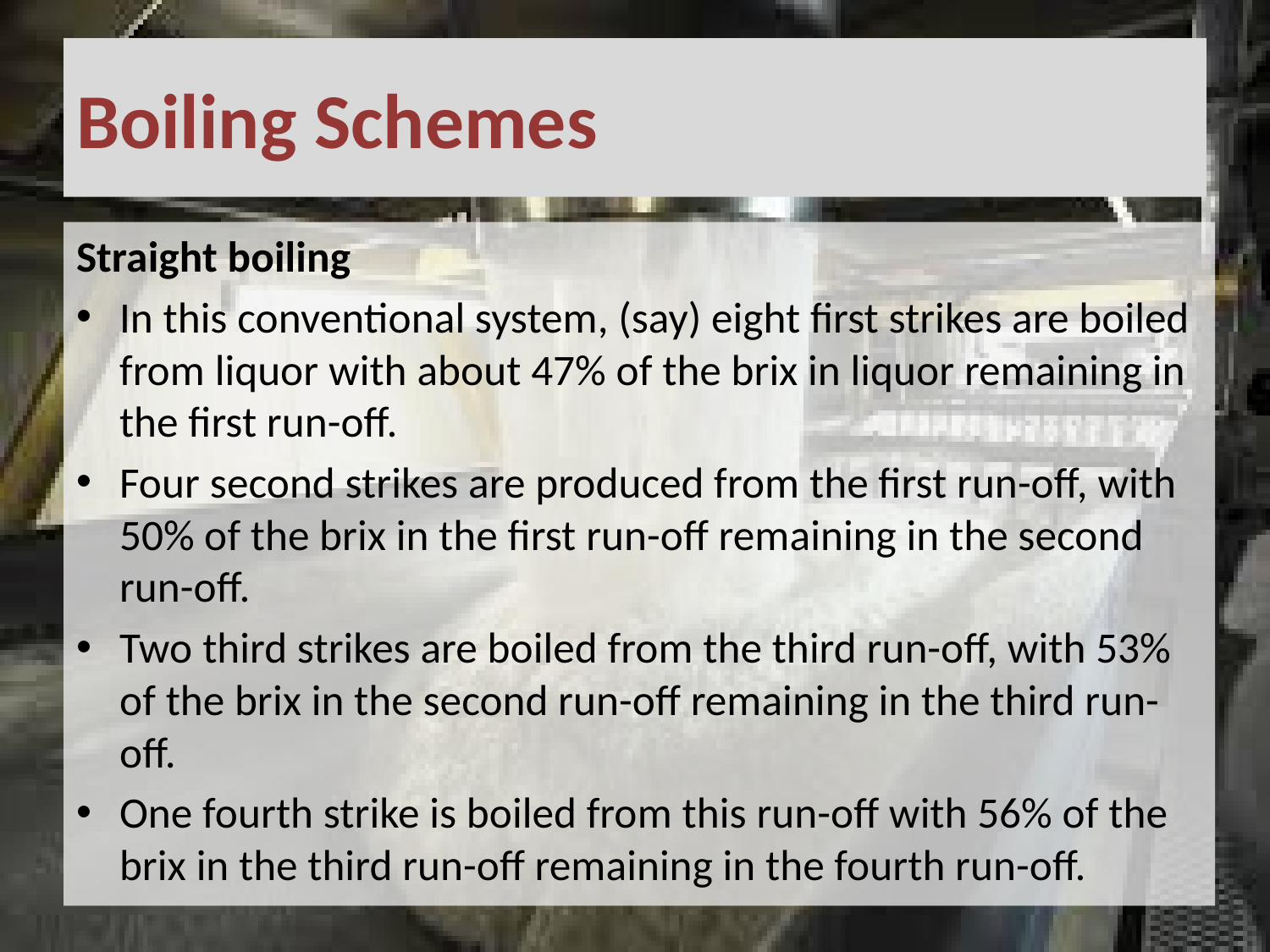

# Boiling Schemes
Straight boiling
In this conventional system, (say) eight first strikes are boiled from liquor with about 47% of the brix in liquor remaining in the first run-off.
Four second strikes are produced from the first run-off, with 50% of the brix in the first run-off remaining in the second run-off.
Two third strikes are boiled from the third run-off, with 53% of the brix in the second run-off remaining in the third run-off.
One fourth strike is boiled from this run-off with 56% of the brix in the third run-off remaining in the fourth run-off.